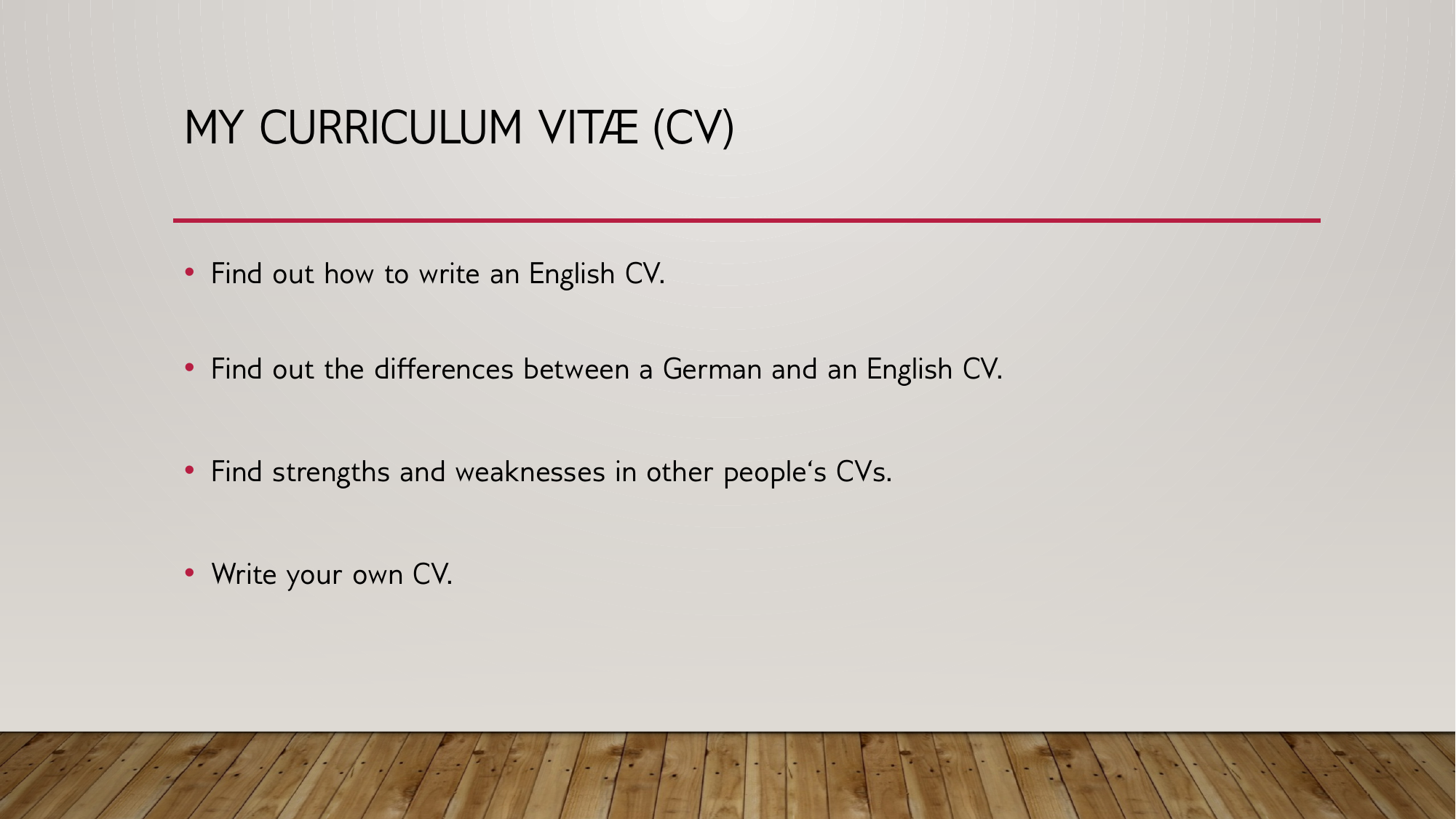

# My Curriculum Vitae (CV)
Find out how to write an English CV.
Find out the differences between a German and an English CV.
Find strengths and weaknesses in other people‘s CVs.
Write your own CV.